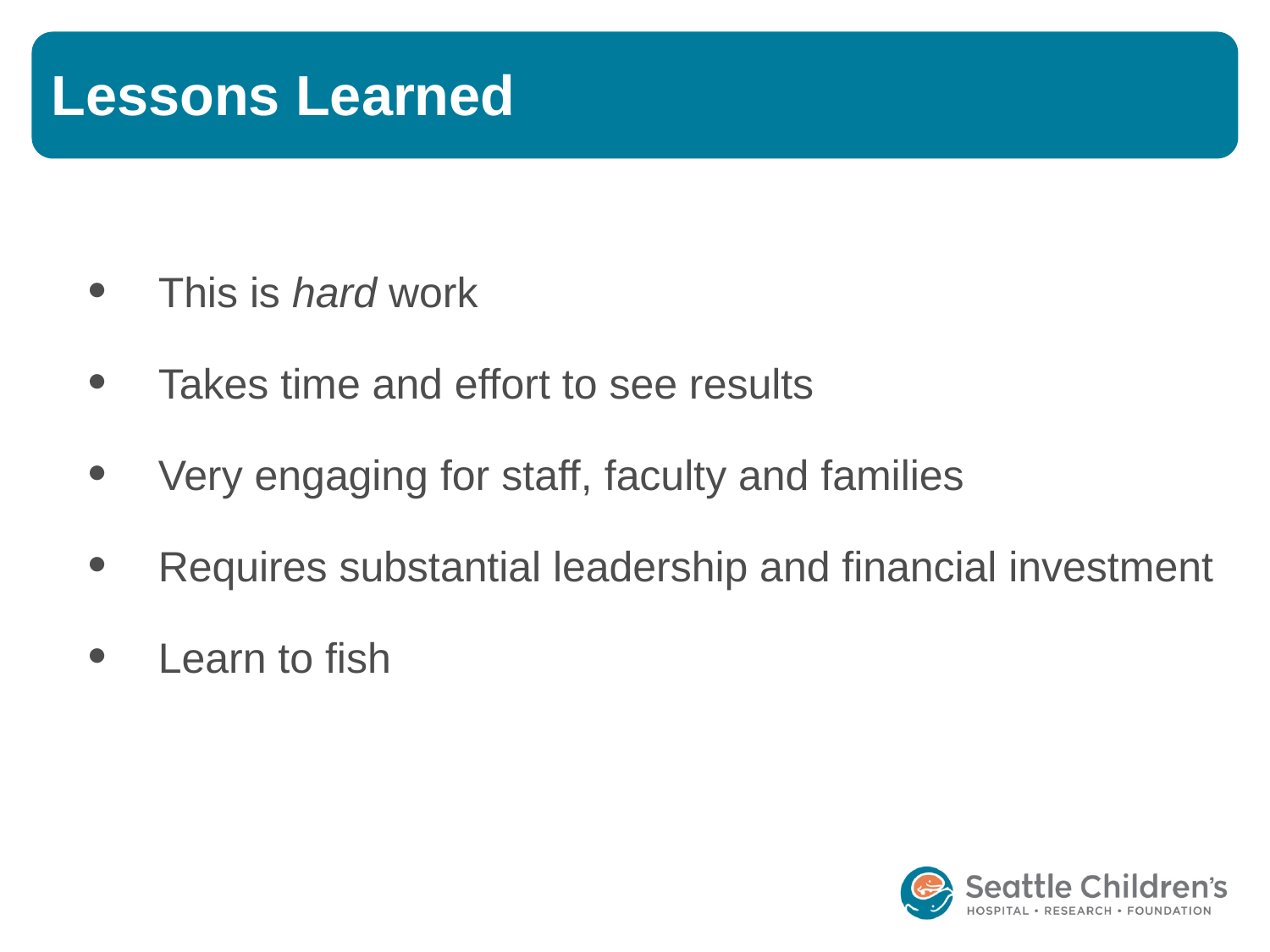

# Lessons Learned
This is hard work

Takes time and effort to see results

Very engaging for staff, faculty and families

Requires substantial leadership and financial investment

Learn to fish